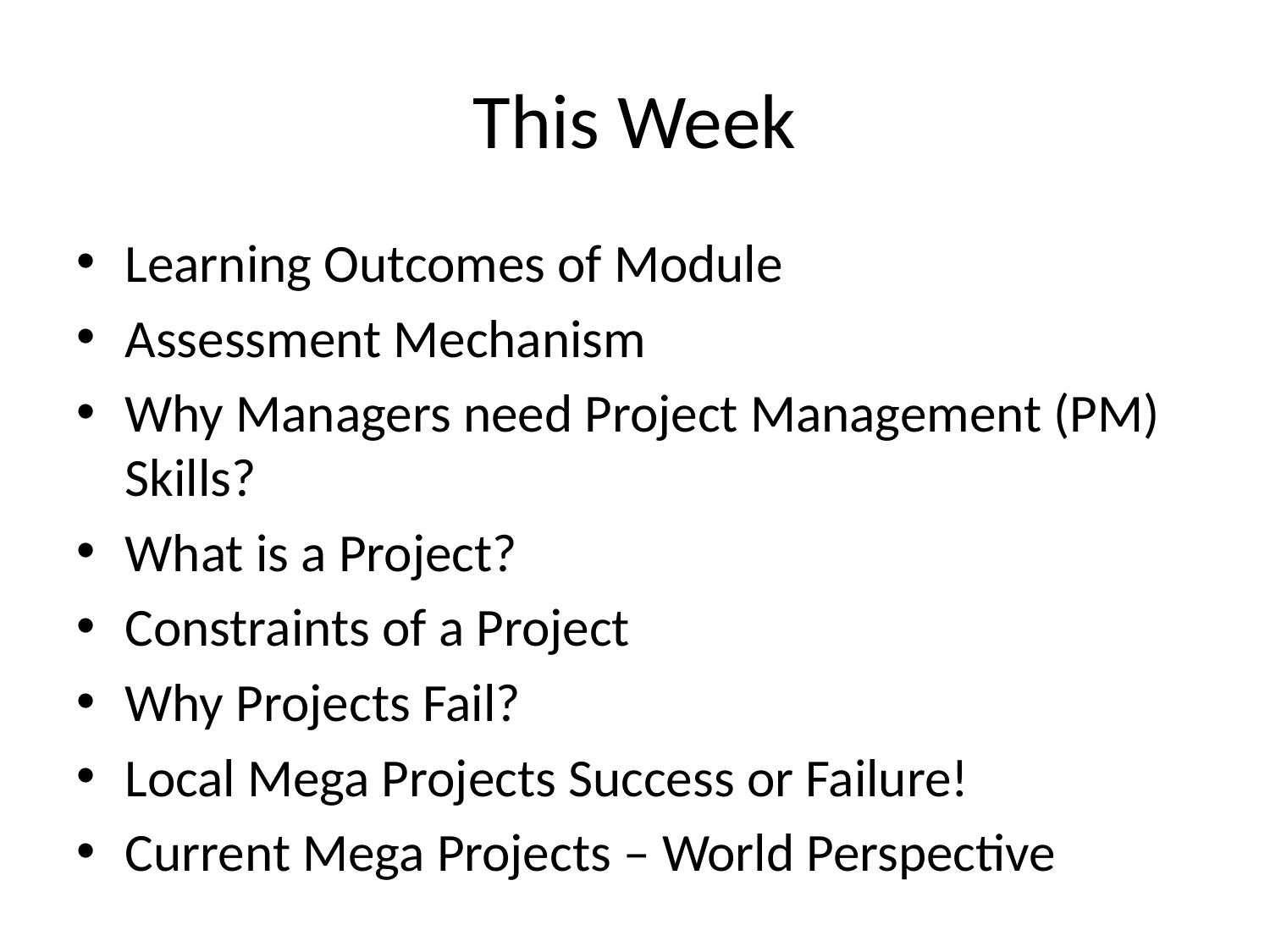

# This Week
Learning Outcomes of Module
Assessment Mechanism
Why Managers need Project Management (PM) Skills?
What is a Project?
Constraints of a Project
Why Projects Fail?
Local Mega Projects Success or Failure!
Current Mega Projects – World Perspective